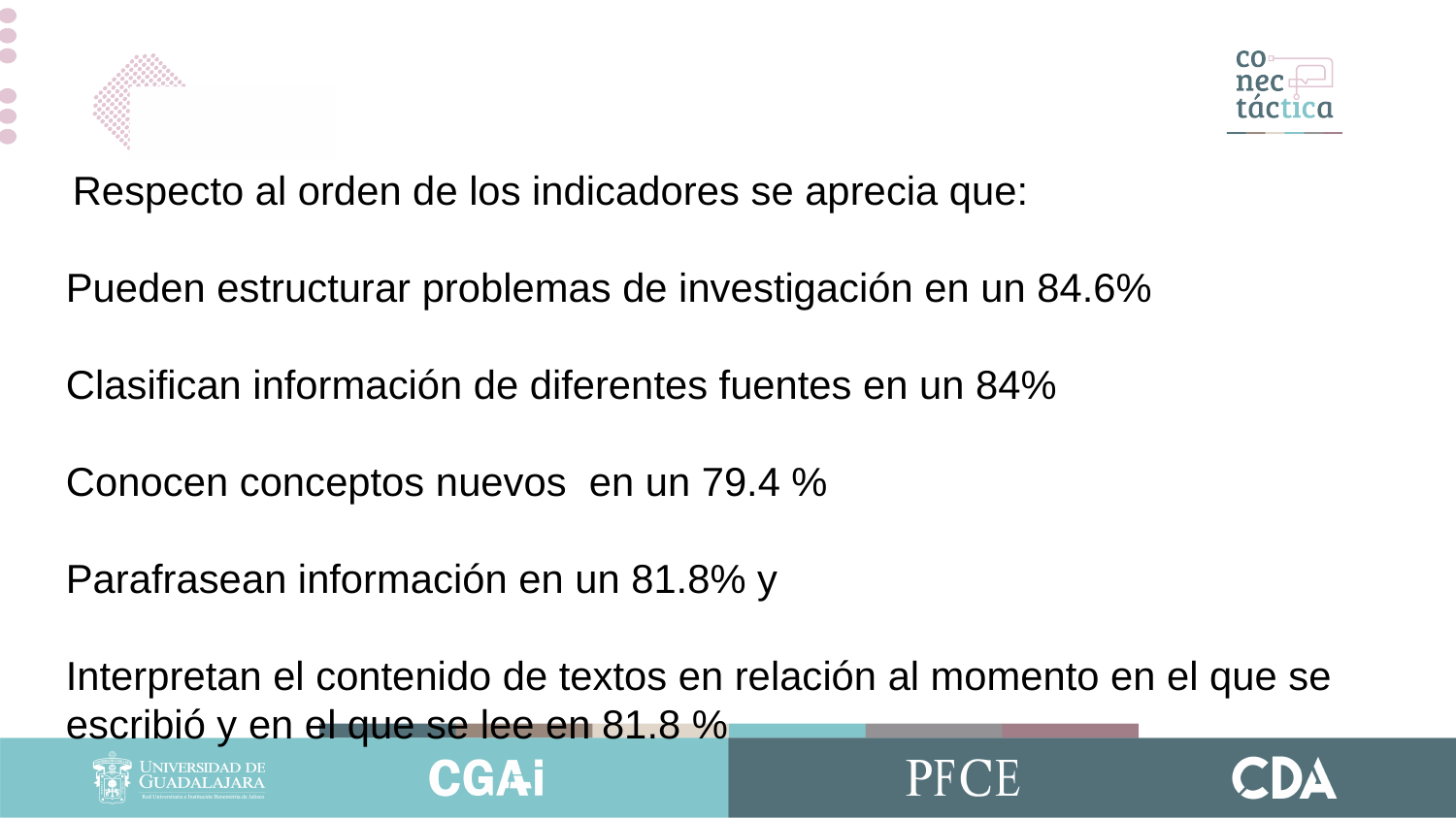

Respecto al orden de los indicadores se aprecia que:

Pueden estructurar problemas de investigación en un 84.6%

Clasifican información de diferentes fuentes en un 84%

Conocen conceptos nuevos  en un 79.4 %

Parafrasean información en un 81.8% y

Interpretan el contenido de textos en relación al momento en el que se escribió y en el que se lee en 81.8 %